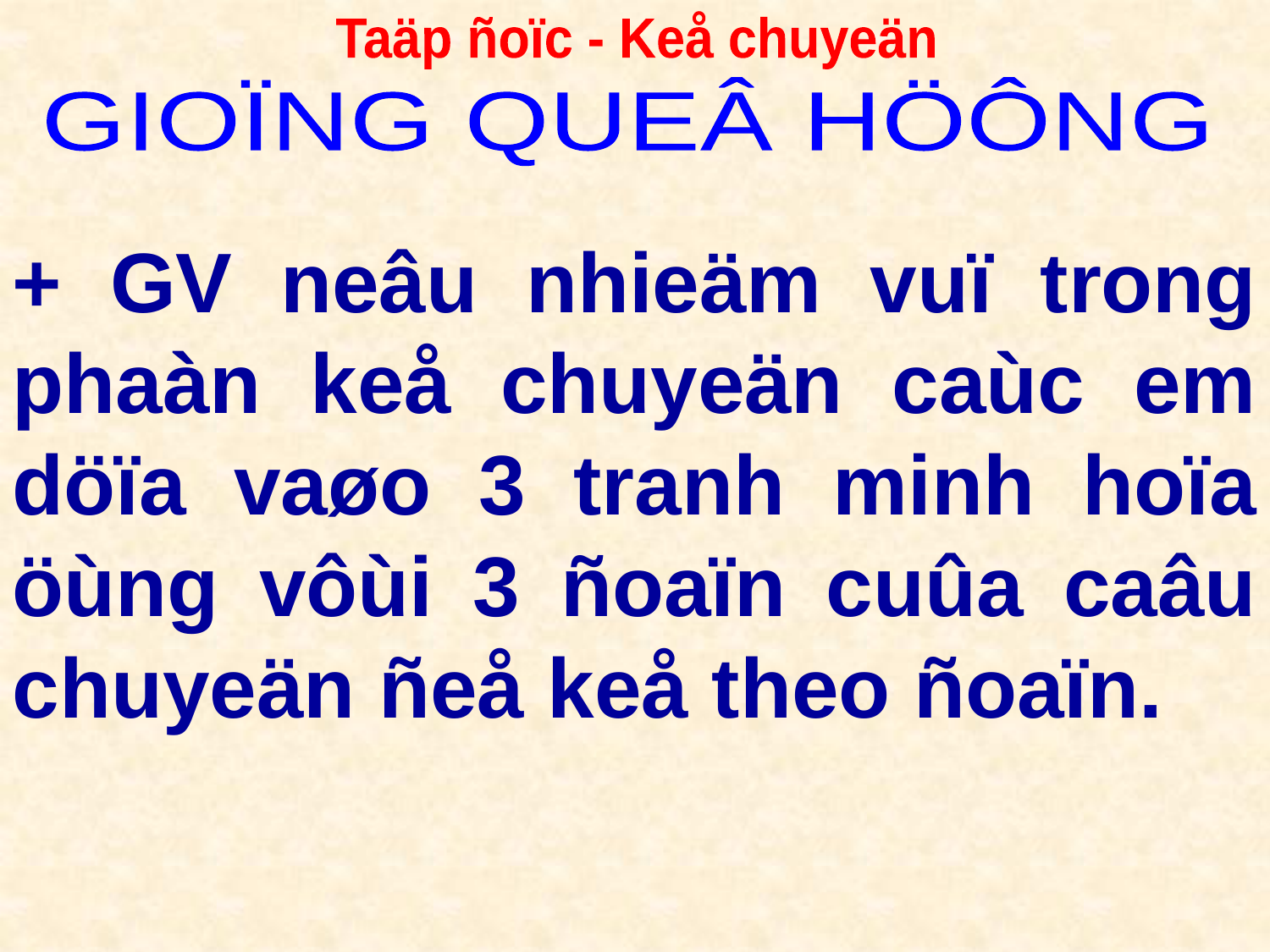

Taäp ñoïc - Keå chuyeän
GIOÏNG QUEÂ HÖÔNG
+ GV neâu nhieäm vuï trong phaàn keå chuyeän caùc em döïa vaøo 3 tranh minh hoïa öùng vôùi 3 ñoaïn cuûa caâu chuyeän ñeå keå theo ñoaïn.